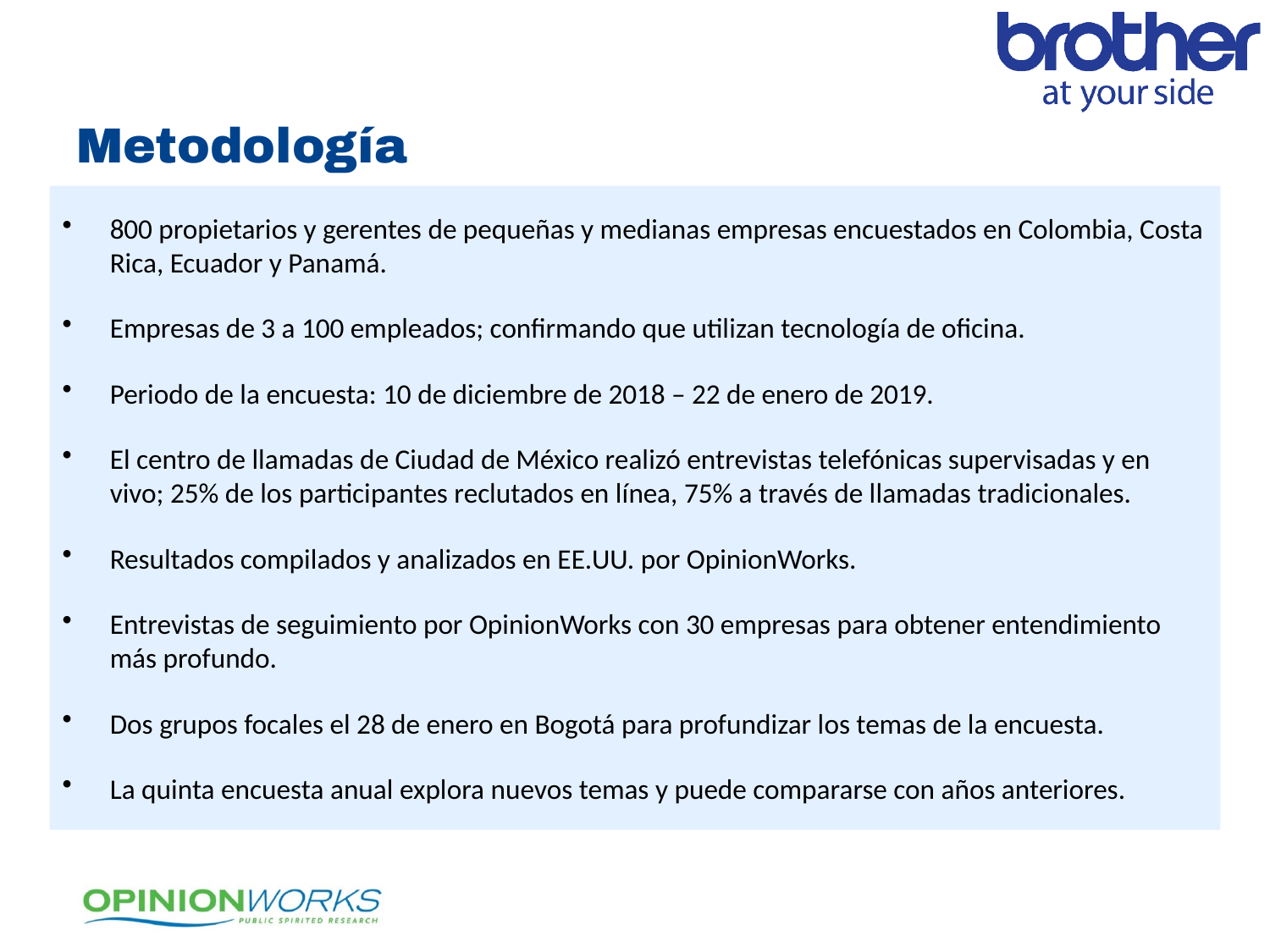

# Metodología
800 propietarios y gerentes de pequeñas y medianas empresas encuestados en Colombia, Costa Rica, Ecuador y Panamá.
Empresas de 3 a 100 empleados; confirmando que utilizan tecnología de oficina.
Periodo de la encuesta: 10 de diciembre de 2018 – 22 de enero de 2019.
El centro de llamadas de Ciudad de México realizó entrevistas telefónicas supervisadas y en vivo; 25% de los participantes reclutados en línea, 75% a través de llamadas tradicionales.
Resultados compilados y analizados en EE.UU. por OpinionWorks.
Entrevistas de seguimiento por OpinionWorks con 30 empresas para obtener entendimiento más profundo.
Dos grupos focales el 28 de enero en Bogotá para profundizar los temas de la encuesta.
La quinta encuesta anual explora nuevos temas y puede compararse con años anteriores.